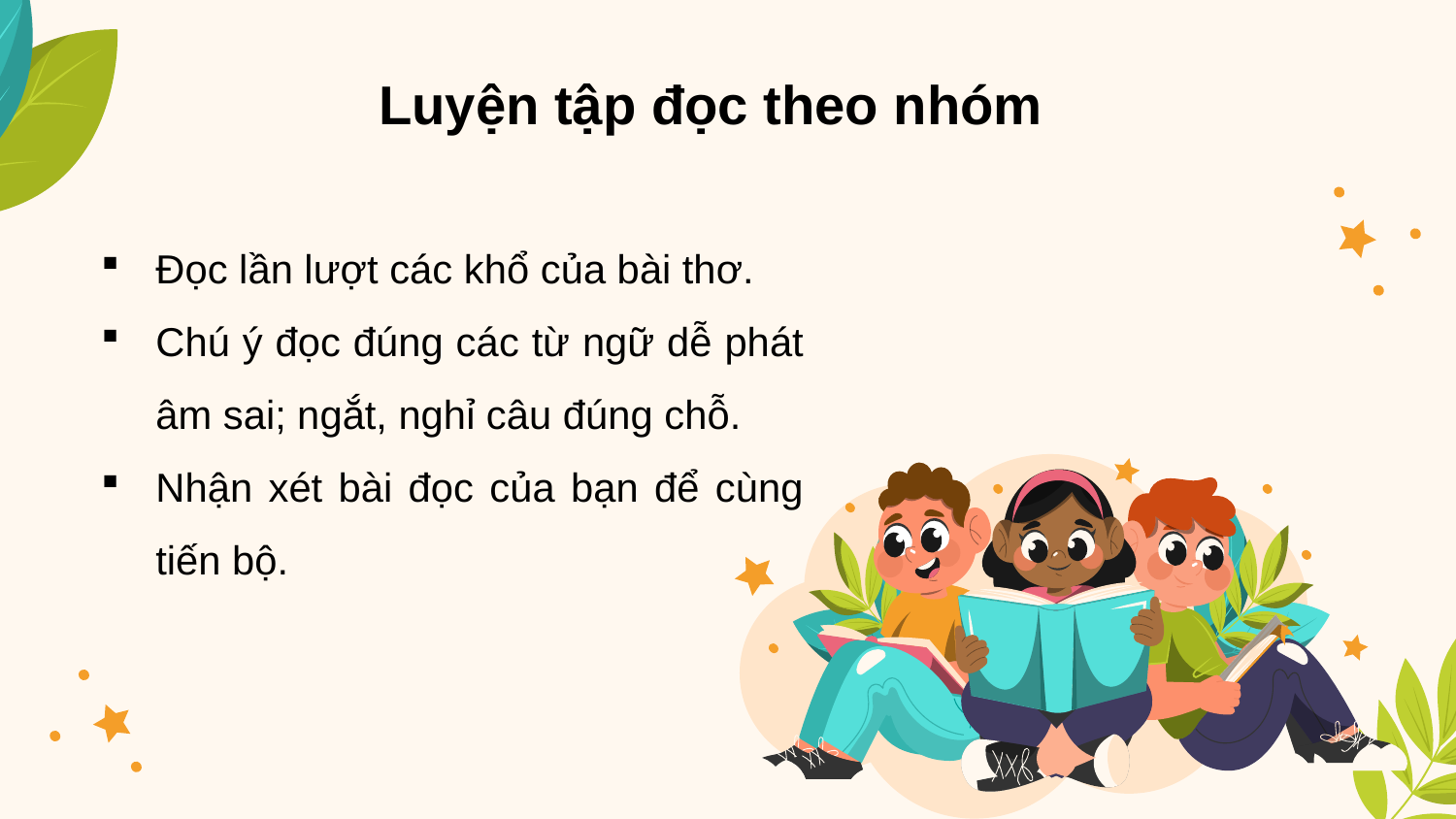

Luyện tập đọc theo nhóm
Đọc lần lượt các khổ của bài thơ.
Chú ý đọc đúng các từ ngữ dễ phát âm sai; ngắt, nghỉ câu đúng chỗ.
Nhận xét bài đọc của bạn để cùng tiến bộ.